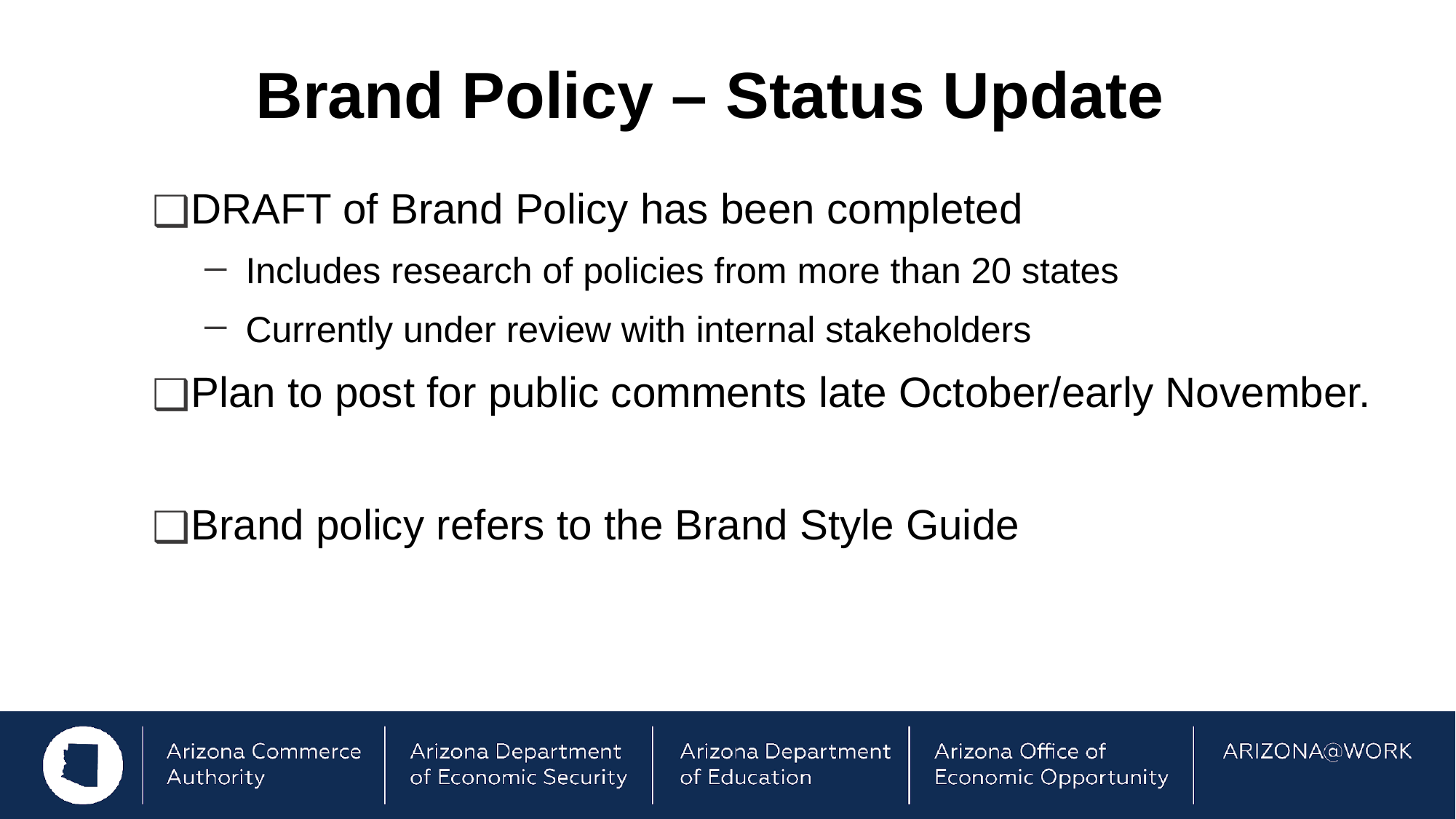

# Brand Policy – Status Update
DRAFT of Brand Policy has been completed
Includes research of policies from more than 20 states
Currently under review with internal stakeholders
Plan to post for public comments late October/early November.

Brand policy refers to the Brand Style Guide